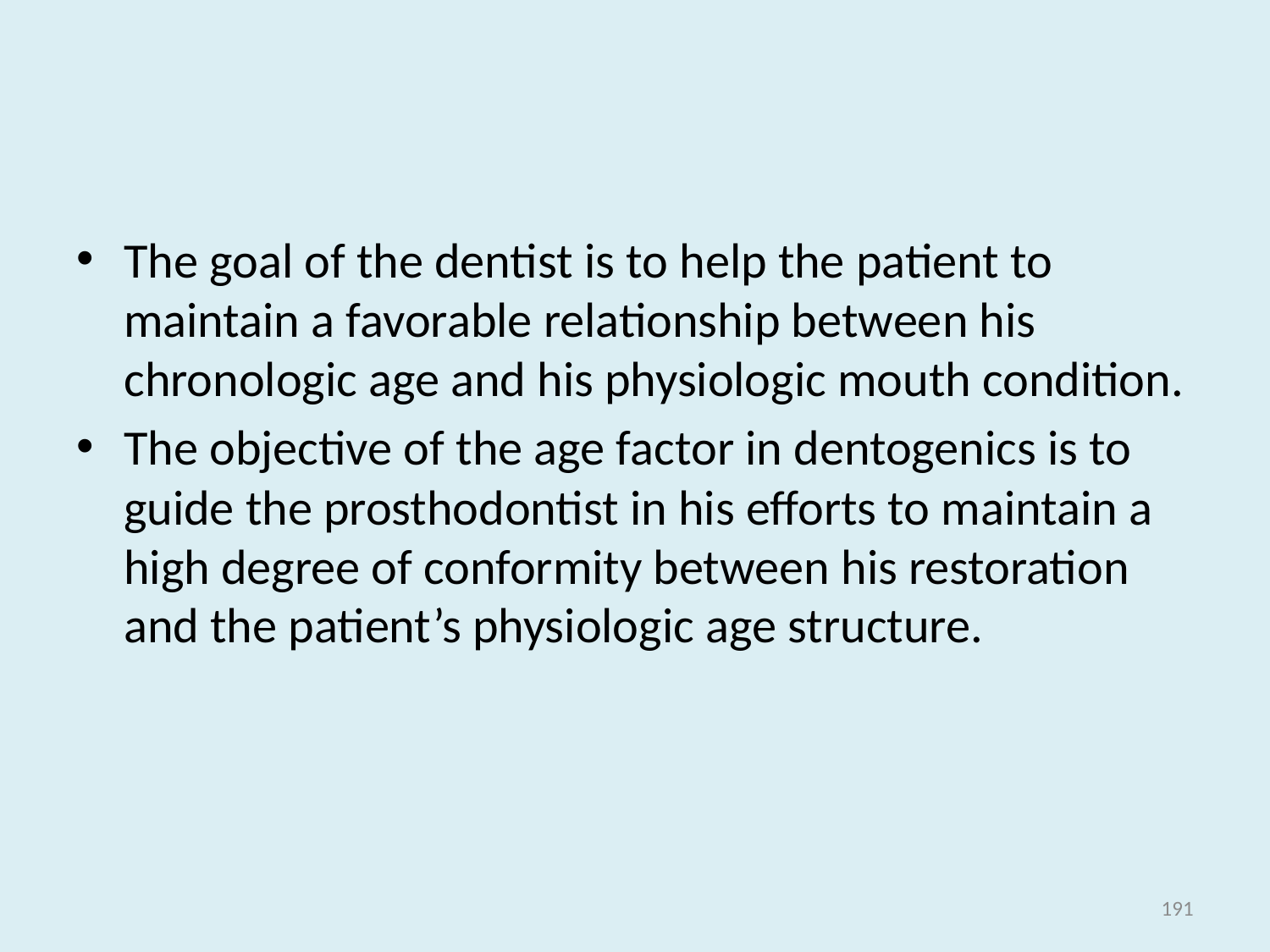

#
The goal of the dentist is to help the patient to maintain a favorable relationship between his chronologic age and his physiologic mouth condition.
The objective of the age factor in dentogenics is to guide the prosthodontist in his efforts to maintain a high degree of conformity between his restoration and the patient’s physiologic age structure.
191